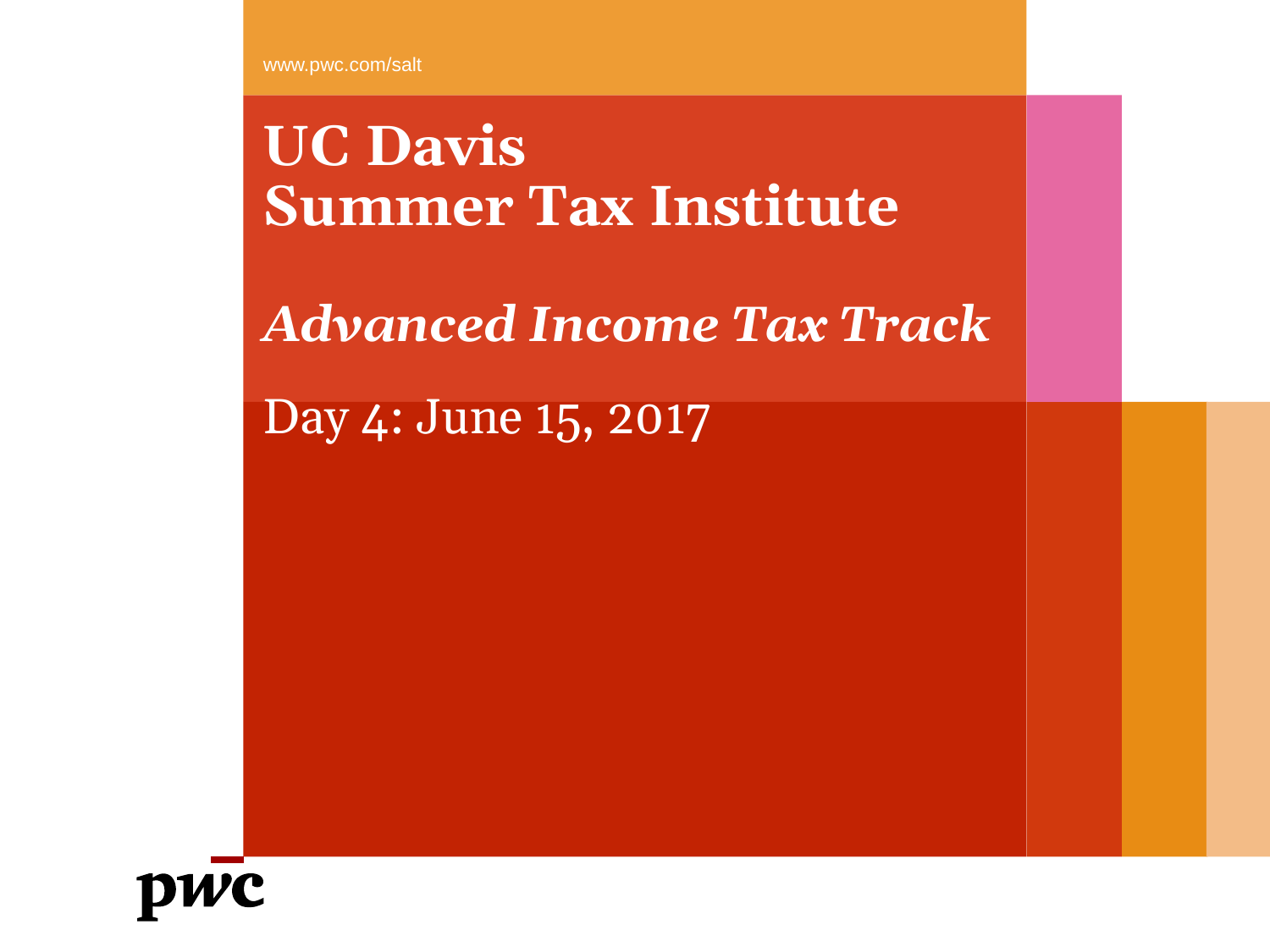

www.pwc.com/salt
# UC Davis Summer Tax Institute Advanced Income Tax Track
Day 4: June 15, 2017